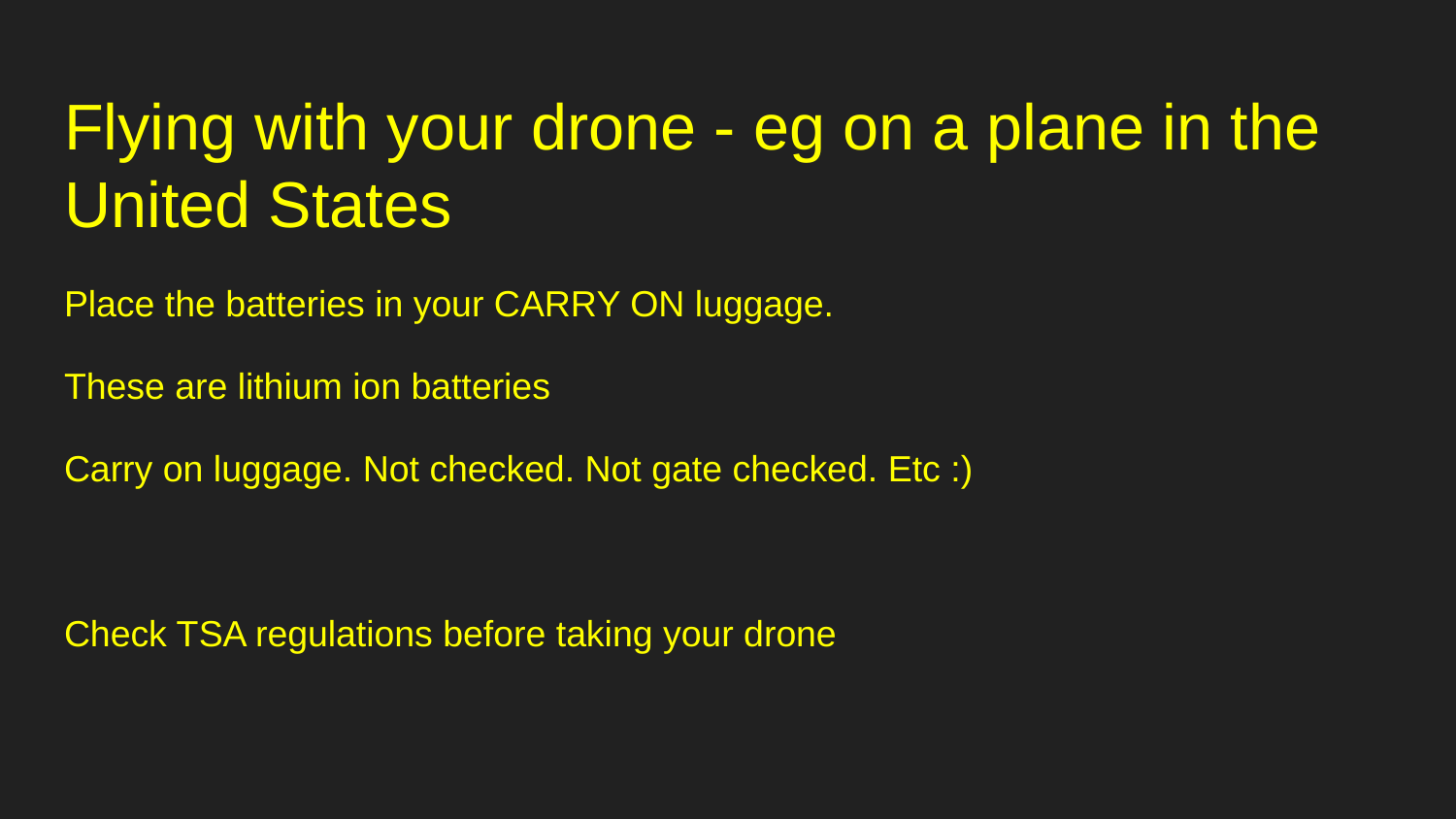

# Flying with your drone - eg on a plane in the United States
Place the batteries in your CARRY ON luggage.
These are lithium ion batteries
Carry on luggage. Not checked. Not gate checked. Etc :)

Check TSA regulations before taking your drone